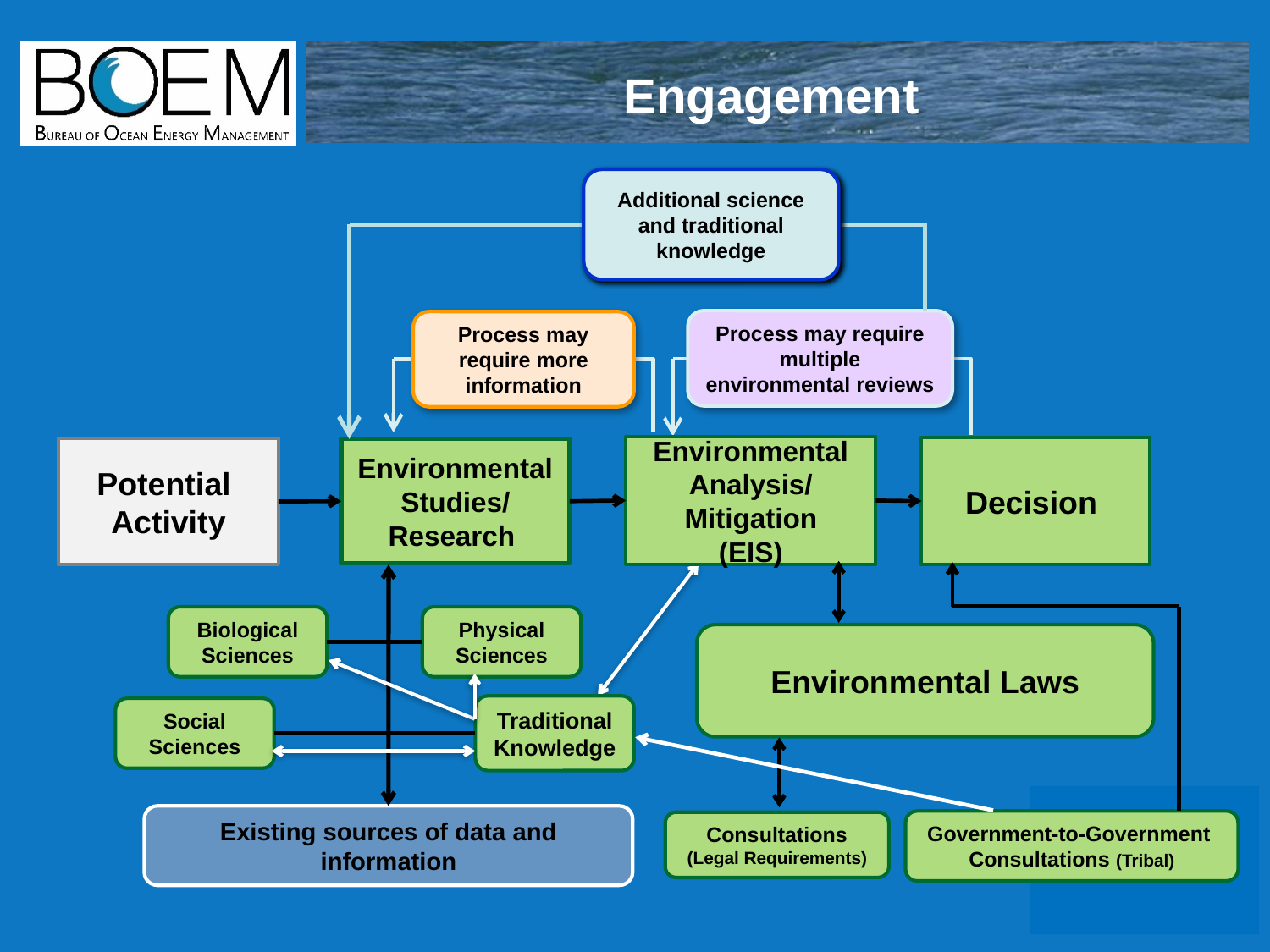

Engagement
Additional science and traditional knowledge
Process may require multiple environmental reviews
Process may require more information
Environmental Analysis/ Mitigation
(EIS)
Decision
Potential  Activity
Environmental Studies/
Research
Biological Sciences
Physical Sciences

Environmental Laws

Traditional Knowledge
Social Sciences

Existing sources of data and information
Government-to-Government
Consultations (Tribal)
Consultations
(Legal Requirements)